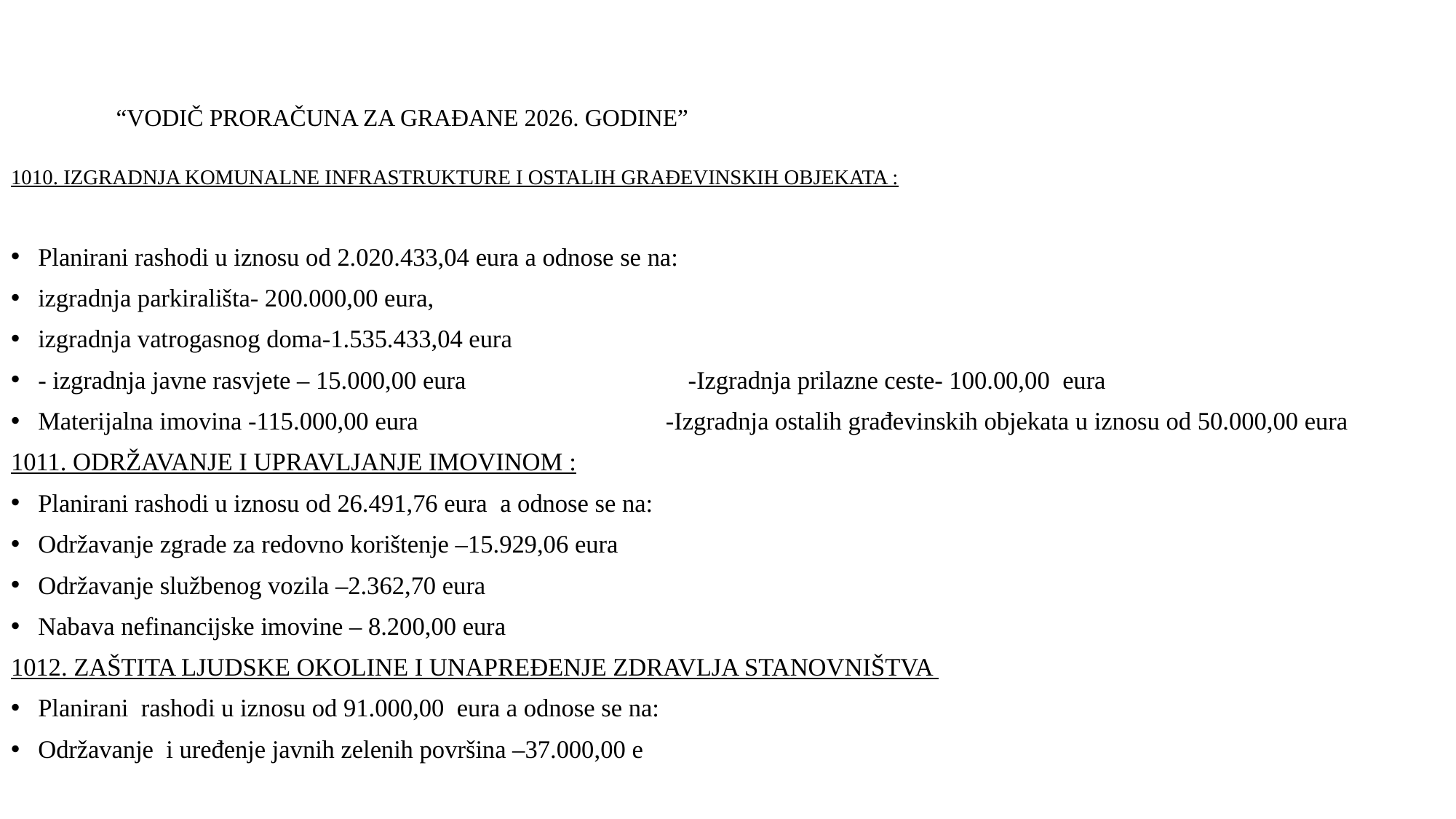

# “VODIČ PRORAČUNA ZA GRAĐANE 2026. GODINE”
1010. IZGRADNJA KOMUNALNE INFRASTRUKTURE I OSTALIH GRAĐEVINSKIH OBJEKATA :

Planirani rashodi u iznosu od 2.020.433,04 eura a odnose se na:
izgradnja parkirališta- 200.000,00 eura,
izgradnja vatrogasnog doma-1.535.433,04 eura
- izgradnja javne rasvjete – 15.000,00 eura                                   -Izgradnja prilazne ceste- 100.00,00  eura
Materijalna imovina -115.000,00 eura                                       -Izgradnja ostalih građevinskih objekata u iznosu od 50.000,00 eura
1011. ODRŽAVANJE I UPRAVLJANJE IMOVINOM :
Planirani rashodi u iznosu od 26.491,76 eura  a odnose se na:
Održavanje zgrade za redovno korištenje –15.929,06 eura
Održavanje službenog vozila –2.362,70 eura
Nabava nefinancijske imovine – 8.200,00 eura
1012. ZAŠTITA LJUDSKE OKOLINE I UNAPREĐENJE ZDRAVLJA STANOVNIŠTVA
Planirani  rashodi u iznosu od 91.000,00  eura a odnose se na:
Održavanje  i uređenje javnih zelenih površina –37.000,00 e